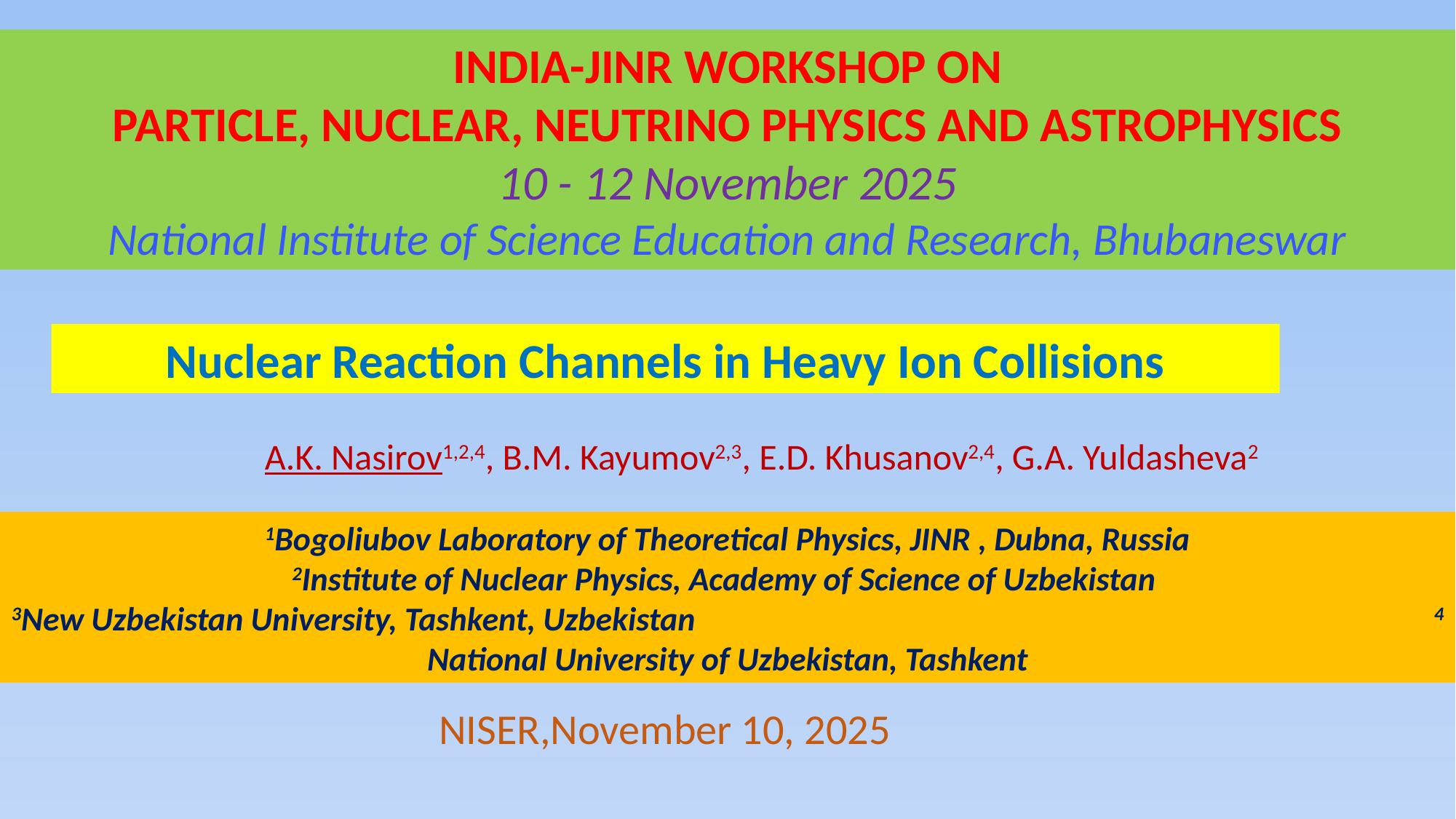

India-JINR Workshop on
Particle, Nuclear, Neutrino Physics and Astrophysics
10 - 12 November 2025
National Institute of Science Education and Research, Bhubaneswar
Nuclear Reaction Channels in Heavy Ion Collisions
A.K. Nasirov1,2,4, B.M. Kayumov2,3, E.D. Khusanov2,4, G.A. Yuldasheva2
1Bogoliubov Laboratory of Theoretical Physics, JINR , Dubna, Russia
2Institute of Nuclear Physics, Academy of Science of Uzbekistan
3New Uzbekistan University, Tashkent, Uzbekistan                                                                                                   4 National University of Uzbekistan, Tashkent
 NISER,November 10, 2025

1